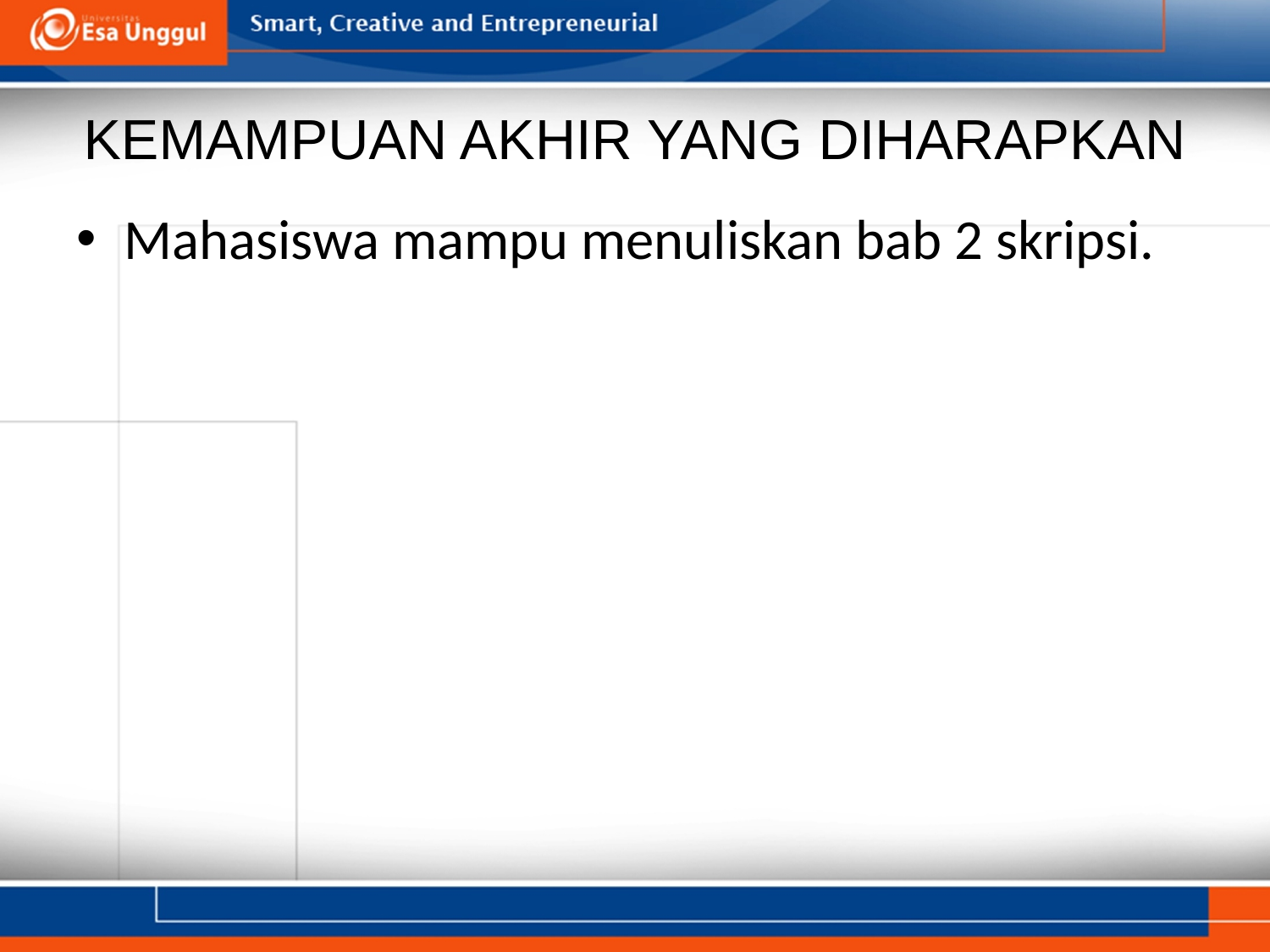

# KEMAMPUAN AKHIR YANG DIHARAPKAN
Mahasiswa mampu menuliskan bab 2 skripsi.